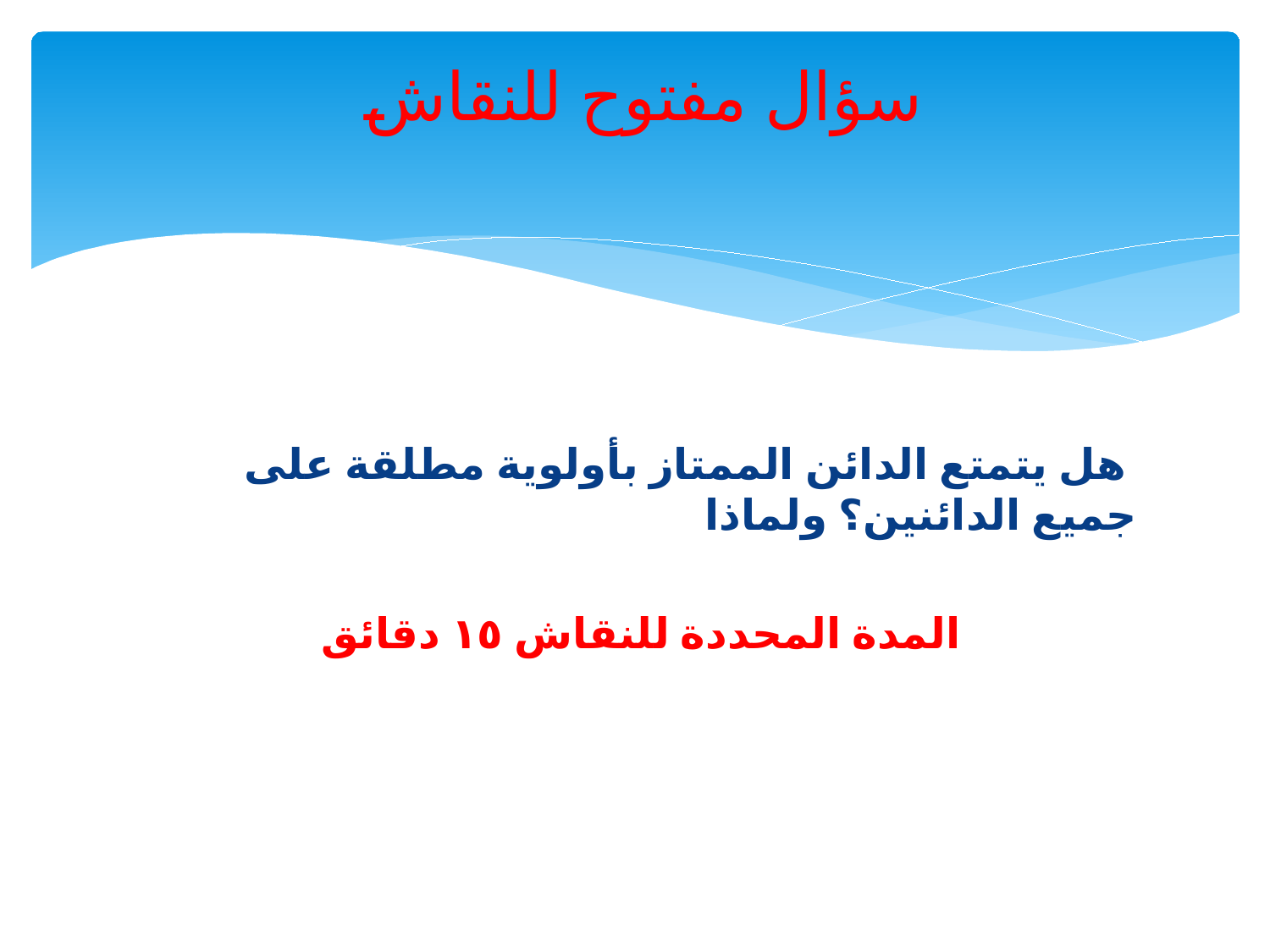

# سؤال مفتوح للنقاش

 هل يتمتع الدائن الممتاز بأولوية مطلقة على جميع الدائنين؟ ولماذا

المدة المحددة للنقاش ١٥ دقائق